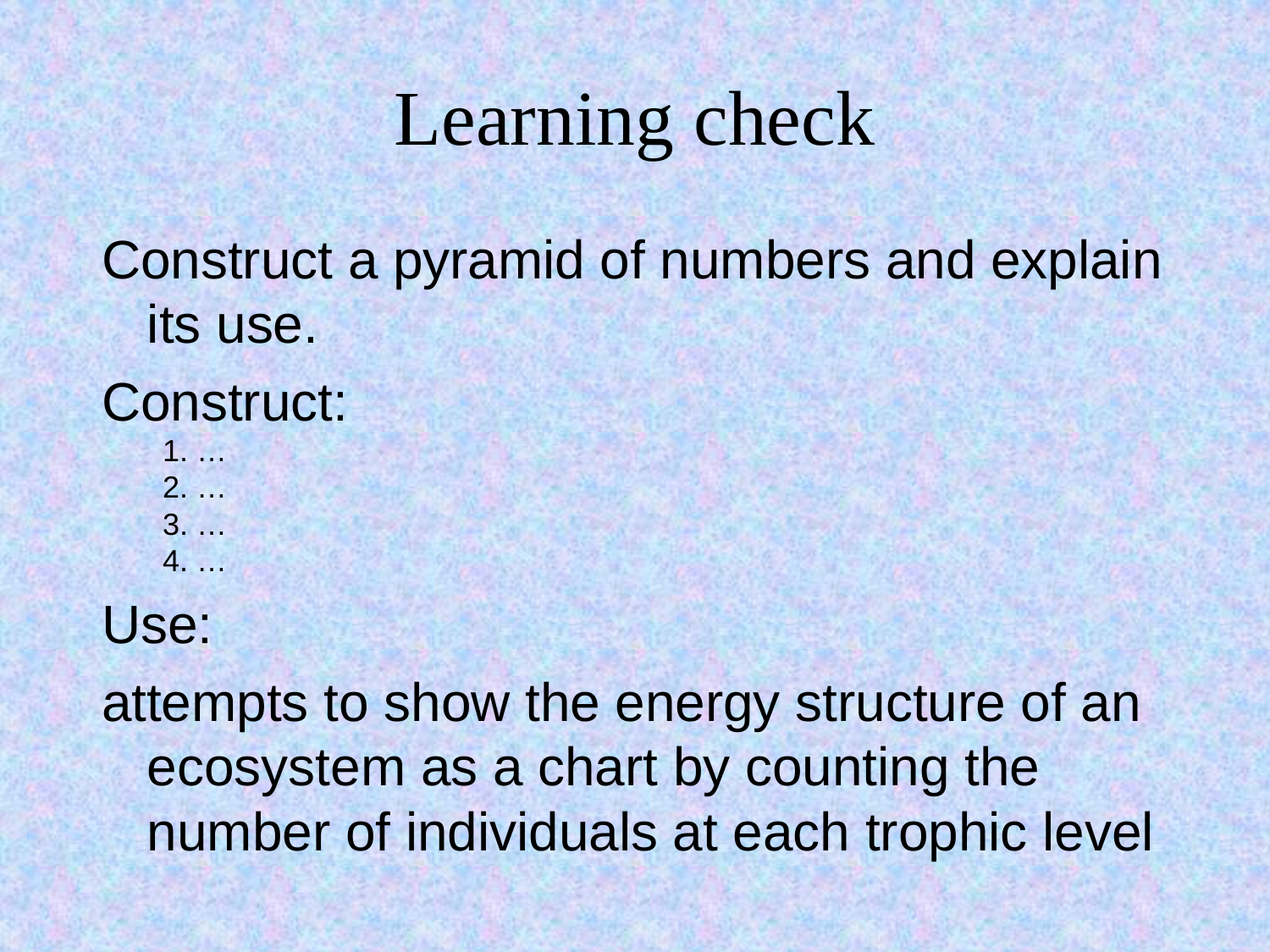

# Learning check
Construct a pyramid of numbers and explain its use.
Construct:
1. …
2. …
3. …
4. …
Use:
attempts to show the energy structure of an ecosystem as a chart by counting the number of individuals at each trophic level
31